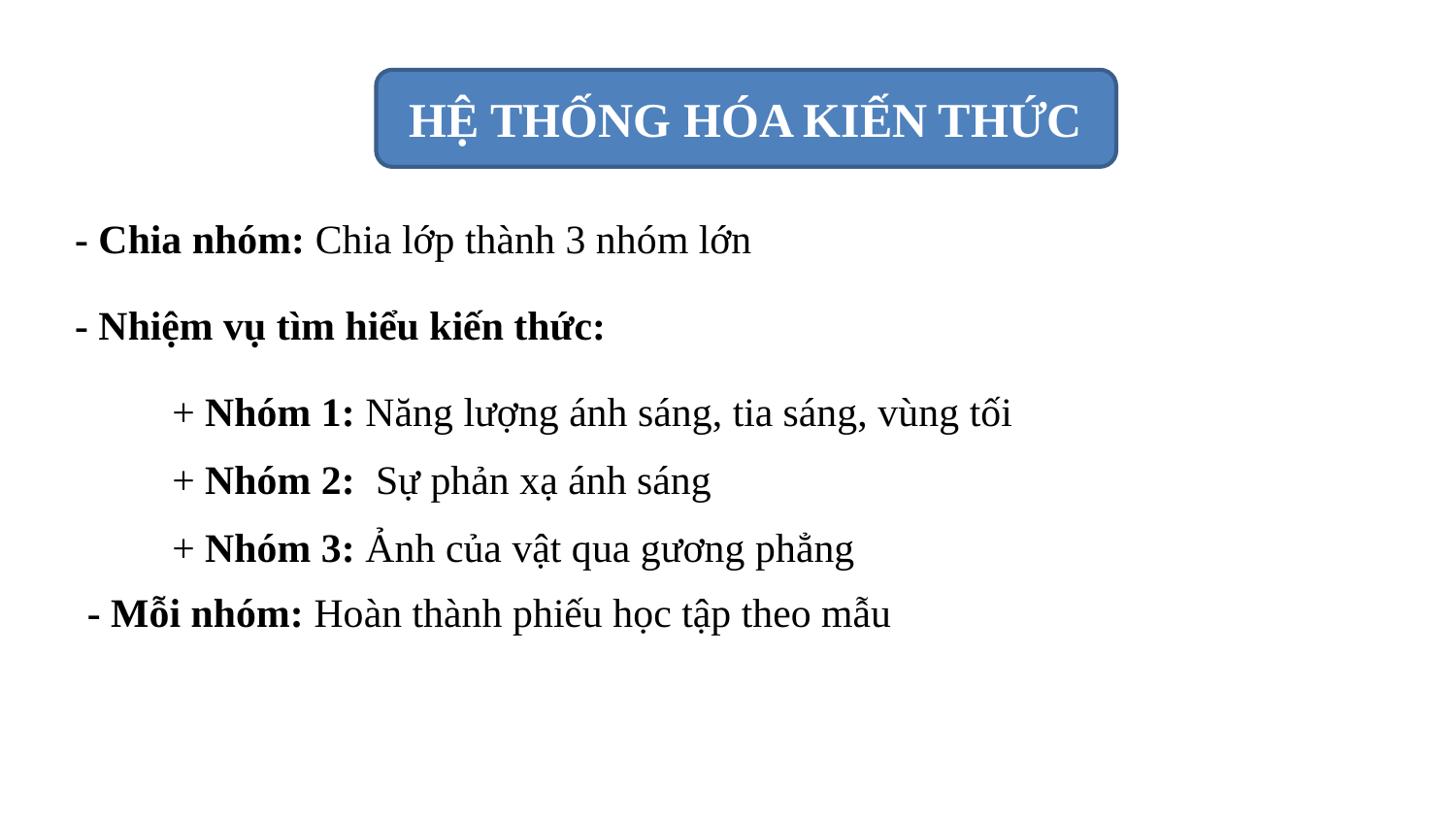

HỆ THỐNG HÓA KIẾN THỨC
- Chia nhóm: Chia lớp thành 3 nhóm lớn
- Nhiệm vụ tìm hiểu kiến thức:
+ Nhóm 1: Năng lượng ánh sáng, tia sáng, vùng tối
+ Nhóm 2:  Sự phản xạ ánh sáng
+ Nhóm 3: Ảnh của vật qua gương phẳng
- Mỗi nhóm: Hoàn thành phiếu học tập theo mẫu